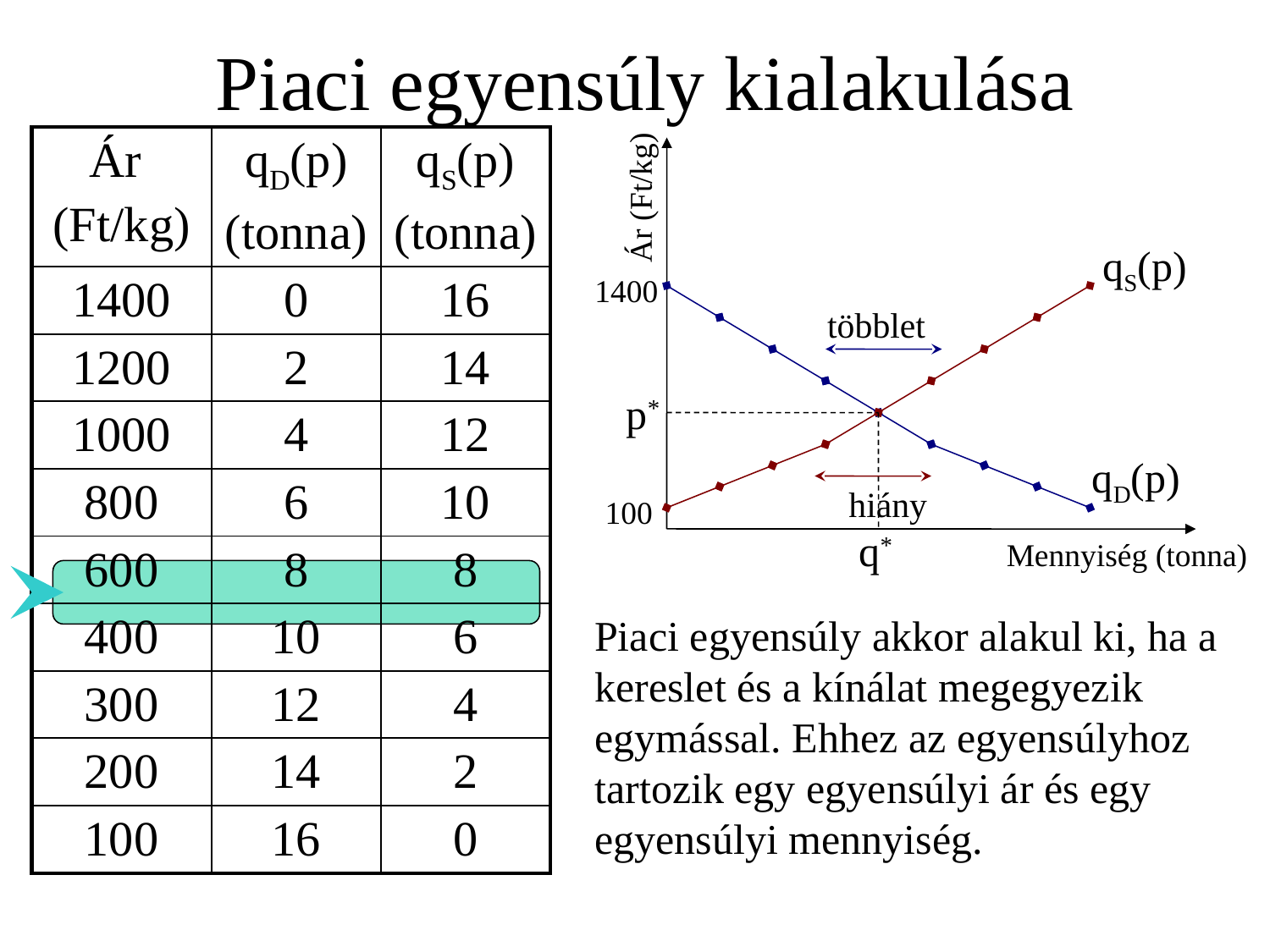

# Piaci egyensúly kialakulása
| Ár (Ft/kg) | qD(p) (tonna) | qS(p) (tonna) |
| --- | --- | --- |
| 1400 | 0 | 16 |
| 1200 | 2 | 14 |
| 1000 | 4 | 12 |
| 800 | 6 | 10 |
| 600 | 8 | 8 |
| 400 | 10 | 6 |
| 300 | 12 | 4 |
| 200 | 14 | 2 |
| 100 | 16 | 0 |
Ár (Ft/kg)

qS(p)
1400

többlet

p*

qD(p)

hiány
100

q*

Mennyiség (tonna)

Piaci egyensúly akkor alakul ki, ha a kereslet és a kínálat megegyezik egymással. Ehhez az egyensúlyhoz tartozik egy egyensúlyi ár és egy egyensúlyi mennyiség.